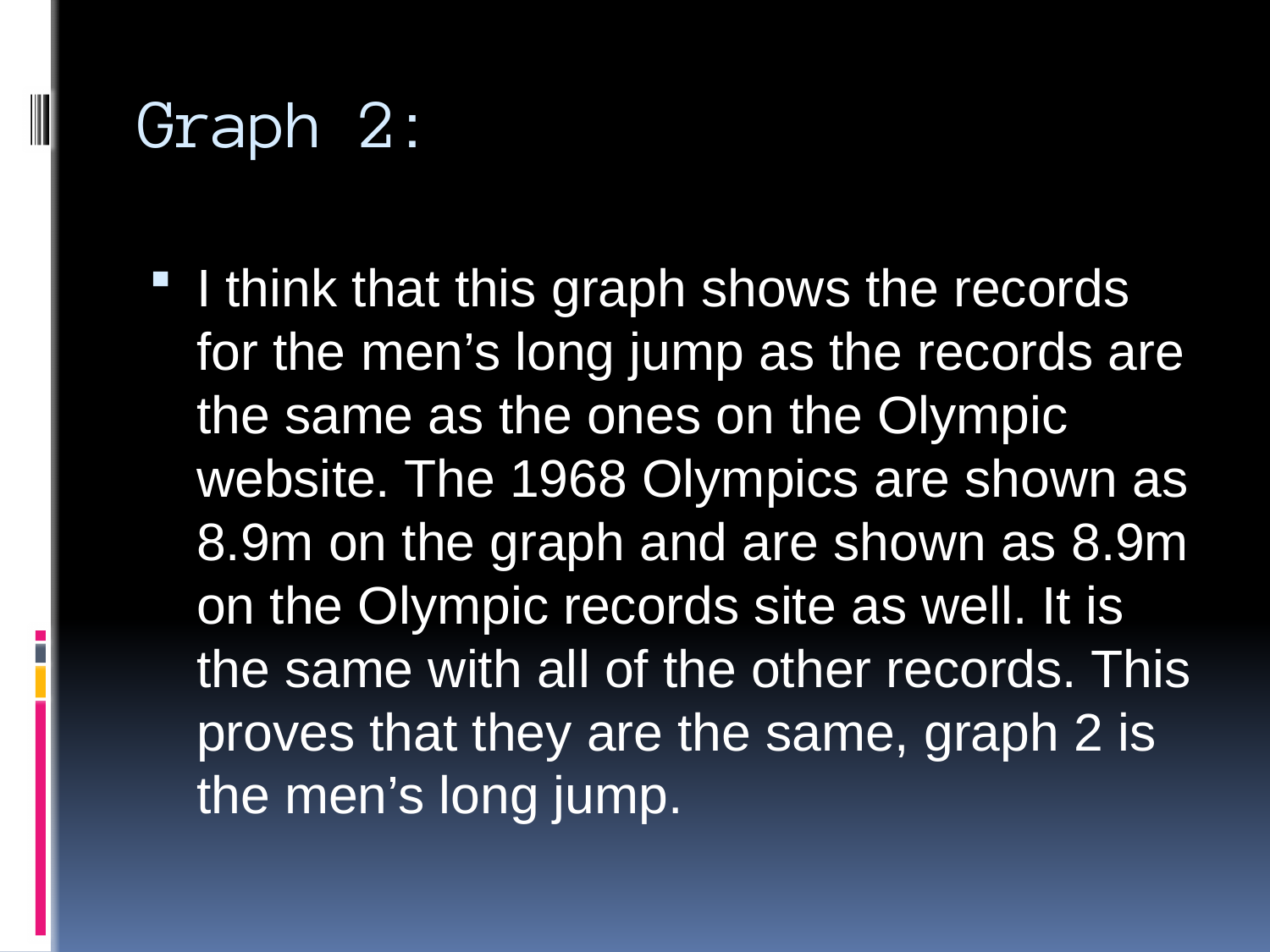

# Graph 2:
I think that this graph shows the records for the men’s long jump as the records are the same as the ones on the Olympic website. The 1968 Olympics are shown as 8.9m on the graph and are shown as 8.9m on the Olympic records site as well. It is the same with all of the other records. This proves that they are the same, graph 2 is the men’s long jump.